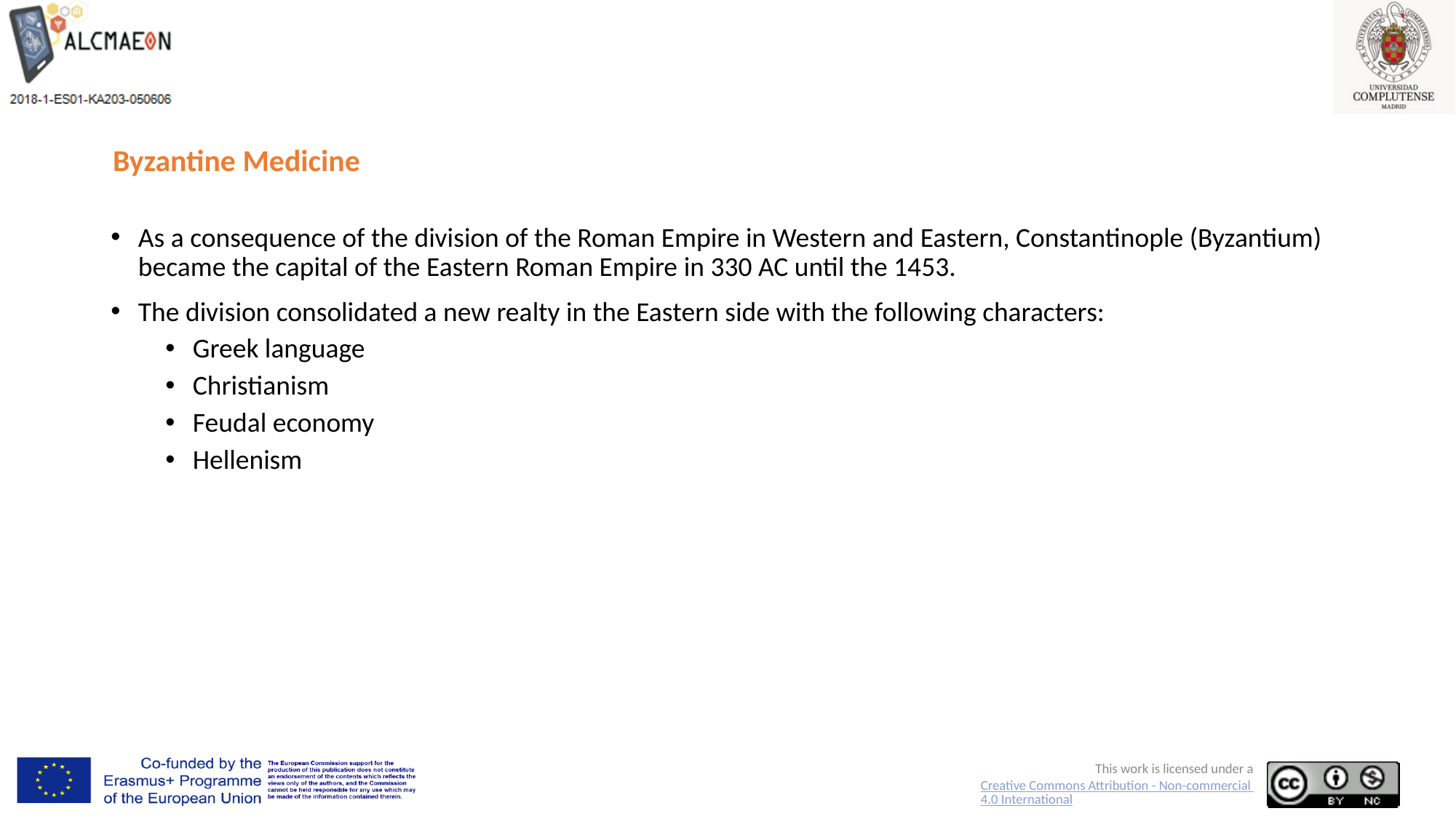

# Byzantine Medicine
As a consequence of the division of the Roman Empire in Western and Eastern, Constantinople (Byzantium) became the capital of the Eastern Roman Empire in 330 AC until the 1453.
The division consolidated a new realty in the Eastern side with the following characters:
Greek language
Christianism
Feudal economy
Hellenism